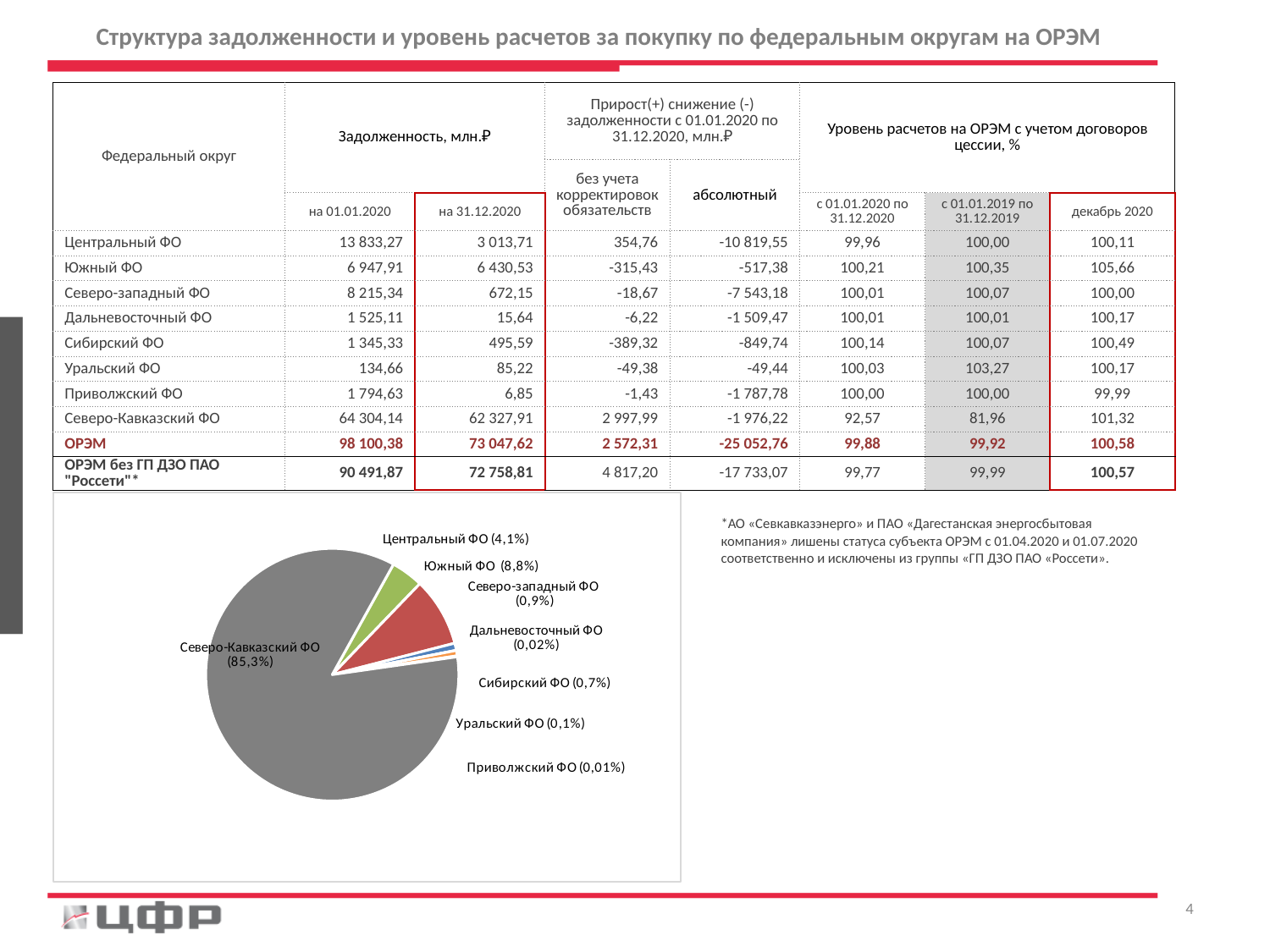

Структура задолженности и уровень расчетов за покупку по федеральным округам на ОРЭМ
| Федеральный округ | Задолженность, млн.₽ |  | Прирост(+) снижение (-) задолженности с 01.01.2020 по 31.12.2020, млн.₽ |  | Уровень расчетов на ОРЭМ с учетом договоров цессии, % |  |  |
| --- | --- | --- | --- | --- | --- | --- | --- |
|  |  |  | без учета корректировок обязательств | абсолютный |  |  |  |
|  | на 01.01.2020 | на 31.12.2020 |  |  | с 01.01.2020 по 31.12.2020 | с 01.01.2019 по 31.12.2019 | декабрь 2020 |
| Центральный ФО | 13 833,27 | 3 013,71 | 354,76 | -10 819,55 | 99,96 | 100,00 | 100,11 |
| Южный ФО | 6 947,91 | 6 430,53 | -315,43 | -517,38 | 100,21 | 100,35 | 105,66 |
| Северо-западный ФО | 8 215,34 | 672,15 | -18,67 | -7 543,18 | 100,01 | 100,07 | 100,00 |
| Дальневосточный ФО | 1 525,11 | 15,64 | -6,22 | -1 509,47 | 100,01 | 100,01 | 100,17 |
| Сибирский ФО | 1 345,33 | 495,59 | -389,32 | -849,74 | 100,14 | 100,07 | 100,49 |
| Уральский ФО | 134,66 | 85,22 | -49,38 | -49,44 | 100,03 | 103,27 | 100,17 |
| Приволжский ФО | 1 794,63 | 6,85 | -1,43 | -1 787,78 | 100,00 | 100,00 | 99,99 |
| Северо-Кавказский ФО | 64 304,14 | 62 327,91 | 2 997,99 | -1 976,22 | 92,57 | 81,96 | 101,32 |
| ОРЭМ | 98 100,38 | 73 047,62 | 2 572,31 | -25 052,76 | 99,88 | 99,92 | 100,58 |
| ОРЭМ без ГП ДЗО ПАО "Россети"\* | 90 491,87 | 72 758,81 | 4 817,20 | -17 733,07 | 99,77 | 99,99 | 100,57 |

### Chart

| Category |  |
|---|---|
| Центральный ФО (4,1%) | 3013.71342897 |
| Южный ФО  (8,8%) | 6430.5341497 |
| Северо-западный ФО  (0,9%) | 672.1516383 |
| Дальневосточный ФО (0,02%) | 15.64082984 |
| Сибирский ФО (0,7%) | 495.59407347 |
| Уральский ФО (0,1%) | 85.21931951 |
| Приволжский ФО (0,01%) | 6.8485515 |
| Северо-Кавказский ФО (85,3%) | 62327.91301662 |
*АО «Севкавказэнерго» и ПАО «Дагестанская энергосбытовая компания» лишены статуса субъекта ОРЭМ с 01.04.2020 и 01.07.2020 соответственно и исключены из группы «ГП ДЗО ПАО «Россети».
4